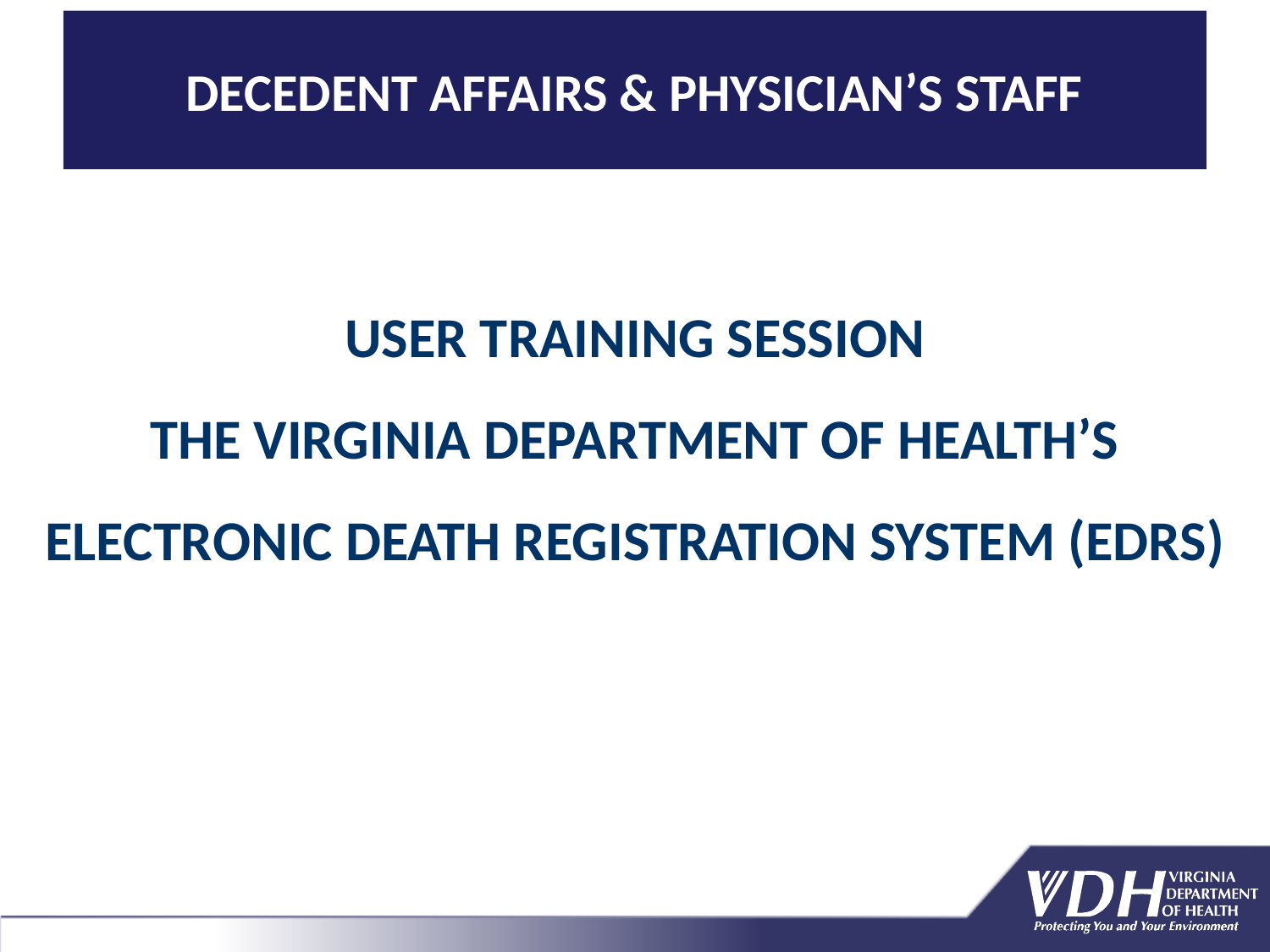

DECEDENT AFFAIRS & PHYSICIAN’S STAFF
# USER TRAINING SESSION THE VIRGINIA DEPARTMENT OF HEALTH’S ELECTRONIC DEATH REGISTRATION SYSTEM (EDRS)